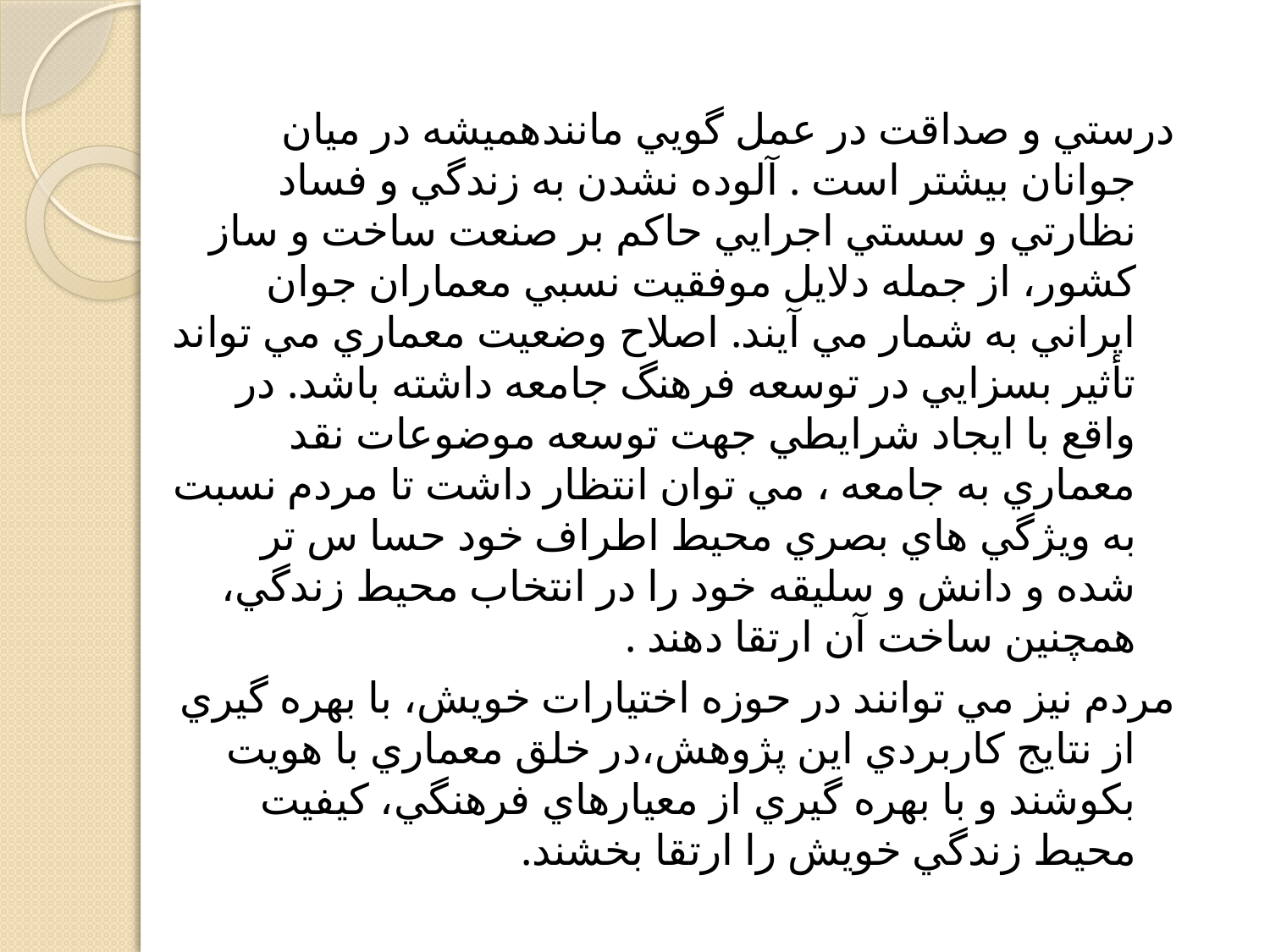

درستي و صداقت در عمل گويي مانندهميشه در ميان جوانان بيشتر است . آلوده نشدن به زندگي و فساد نظارتي و سستي اجرايي حاكم بر صنعت ساخت و ساز كشور، از جمله دلايل موفقيت نسبي معماران جوان ايراني به شمار مي آيند. اصلاح وضعيت معماري مي تواند تأثير بسزايي در توسعه فرهنگ جامعه داشته باشد. در واقع با ايجاد شرايطي جهت توسعه موضوعات نقد معماري به جامعه ، مي توان انتظار داشت تا مردم نسبت به ويژگي هاي بصري محيط اطراف خود حسا س تر شده و دانش و سليقه خود را در انتخاب محيط زندگي، همچنين ساخت آن ارتقا دهند .
مردم نيز مي توانند در حوزه اختيارات خويش، با بهره گيري از نتايج كاربردي اين پژوهش،در خلق معماري با هويت بكوشند و با بهره گيري از معيارهاي فرهنگي، كيفيت محيط زندگي خويش را ارتقا بخشند.